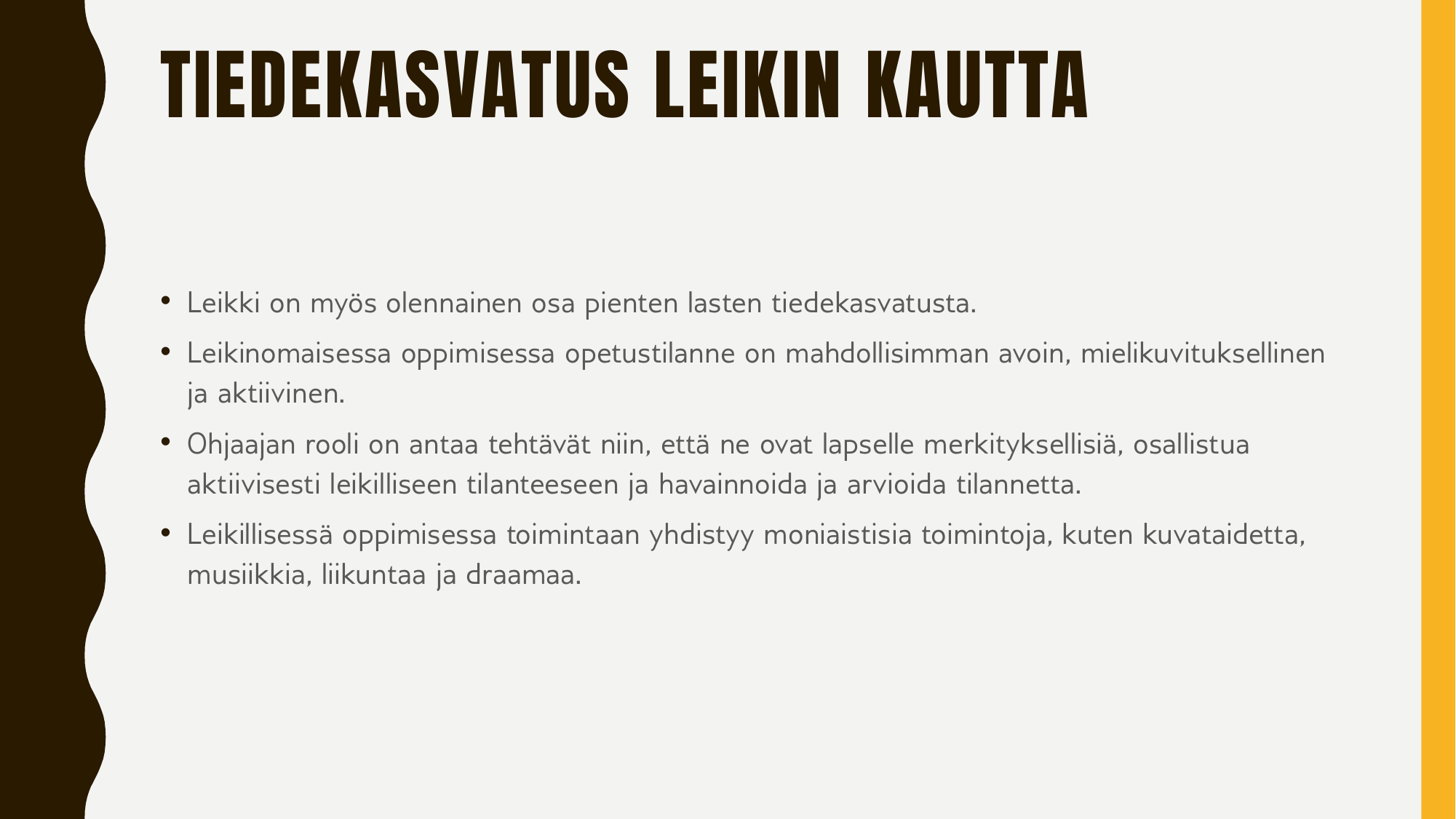

# Tiedekasvatus leikin kautta
Leikki on myös olennainen osa pienten lasten tiedekasvatusta.
Leikinomaisessa oppimisessa opetustilanne on mahdollisimman avoin, mielikuvituksellinen ja aktiivinen.
Ohjaajan rooli on antaa tehtävät niin, että ne ovat lapselle merkityksellisiä, osallistua aktiivisesti leikilliseen tilanteeseen ja havainnoida ja arvioida tilannetta.
Leikillisessä oppimisessa toimintaan yhdistyy moniaistisia toimintoja, kuten kuvataidetta, musiikkia, liikuntaa ja draamaa.